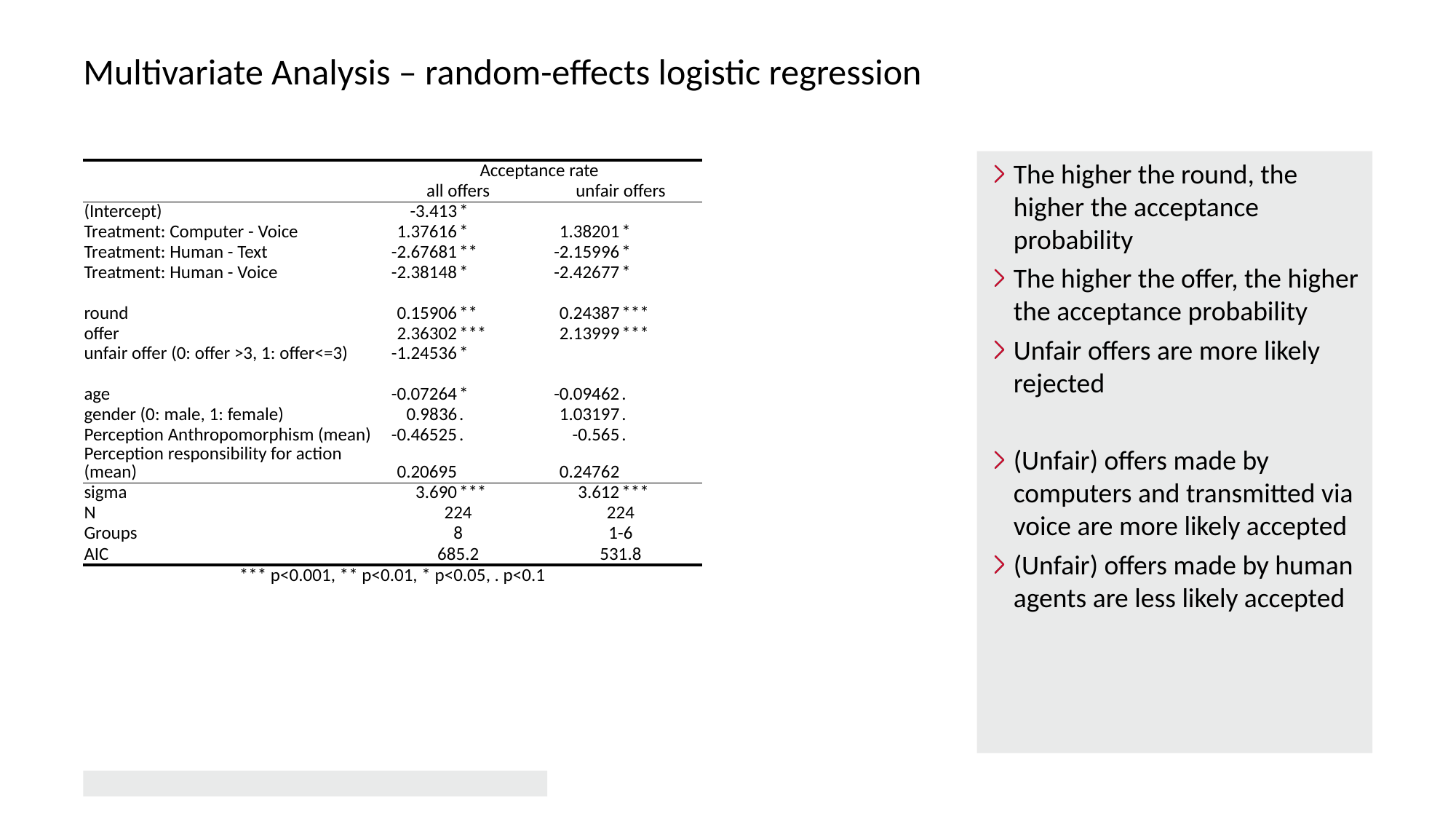

# Multivariate Analysis – random-effects logistic regression
The higher the round, the higher the acceptance probability
The higher the offer, the higher the acceptance probability
Unfair offers are more likely rejected

(Unfair) offers made by computers and transmitted via voice are more likely accepted
(Unfair) offers made by human agents are less likely accepted

|  | Acceptance rate |  |  |  |
| --- | --- | --- | --- | --- |
|  | all offers |  | unfair offers |  |
| (Intercept) | -3.413 | \* |  |  |
| Treatment: Computer - Voice | 1.37616 | \* | 1.38201 | \* |
| Treatment: Human - Text | -2.67681 | \*\* | -2.15996 | \* |
| Treatment: Human - Voice | -2.38148 | \* | -2.42677 | \* |
|  |  |  |  |  |
| round | 0.15906 | \*\* | 0.24387 | \*\*\* |
| offer | 2.36302 | \*\*\* | 2.13999 | \*\*\* |
| unfair offer (0: offer >3, 1: offer<=3) | -1.24536 | \* |  |  |
|  |  |  |  |  |
| age | -0.07264 | \* | -0.09462 | . |
| gender (0: male, 1: female) | 0.9836 | . | 1.03197 | . |
| Perception Anthropomorphism (mean) | -0.46525 | . | -0.565 | . |
| Perception responsibility for action (mean) | 0.20695 |  | 0.24762 |  |
| sigma | 3.690 | \*\*\* | 3.612 | \*\*\* |
| N | 224 |  | 224 |  |
| Groups | 8 |  | 1-6 |  |
| AIC | 685.2 |  | 531.8 |  |
| \*\*\* p<0.001, \*\* p<0.01, \* p<0.05, . p<0.1 |  |  |  |  |